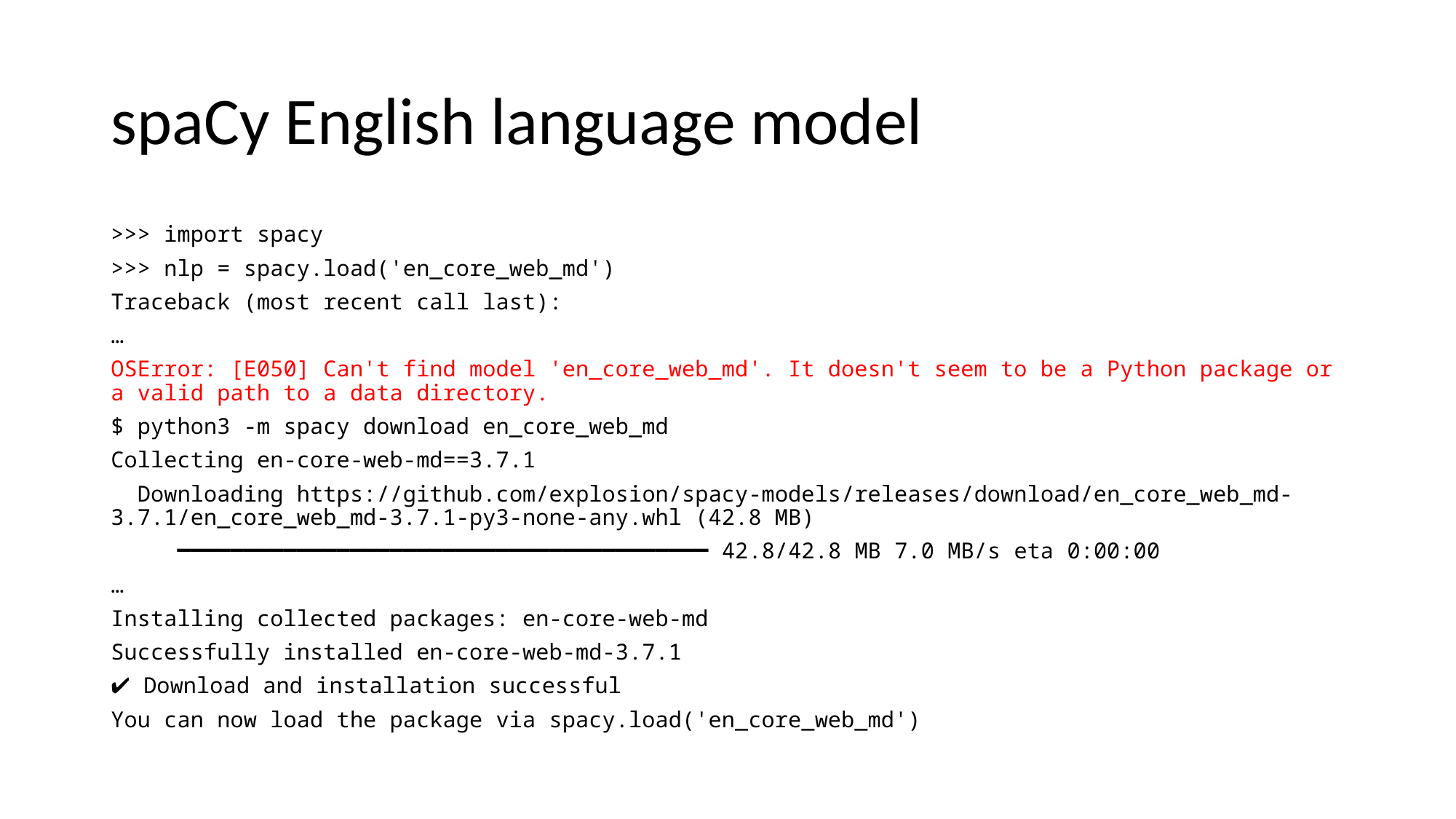

# spaCy English language model
>>> import spacy
>>> nlp = spacy.load('en_core_web_md')
Traceback (most recent call last):
…
OSError: [E050] Can't find model 'en_core_web_md'. It doesn't seem to be a Python package or a valid path to a data directory.
$ python3 -m spacy download en_core_web_md
Collecting en-core-web-md==3.7.1
  Downloading https://github.com/explosion/spacy-models/releases/download/en_core_web_md-3.7.1/en_core_web_md-3.7.1-py3-none-any.whl (42.8 MB)
     ━━━━━━━━━━━━━━━━━━━━━━━━━━━━━━━━━━━━━━━━ 42.8/42.8 MB 7.0 MB/s eta 0:00:00
…
Installing collected packages: en-core-web-md
Successfully installed en-core-web-md-3.7.1
✔ Download and installation successful
You can now load the package via spacy.load('en_core_web_md')